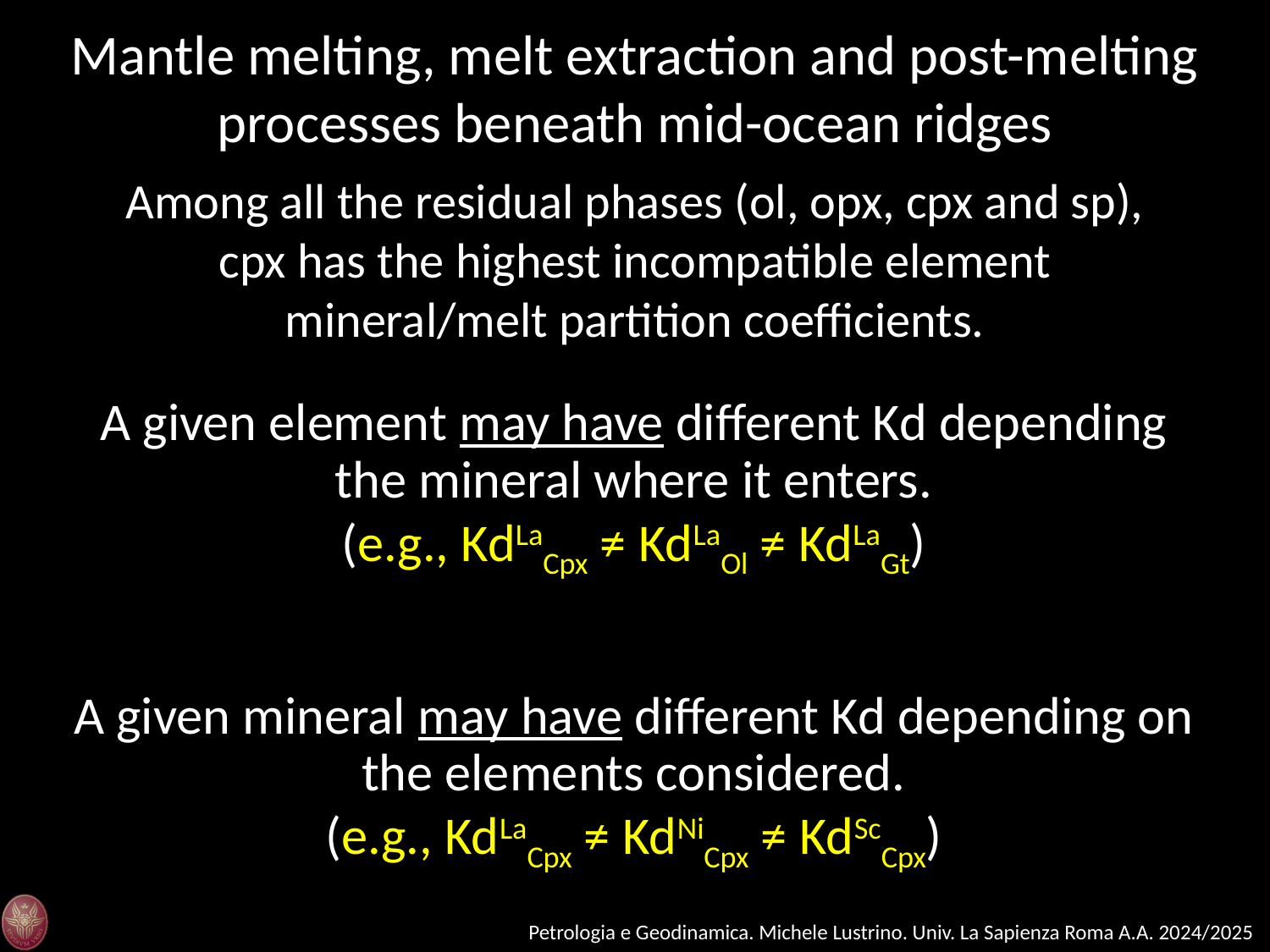

Mantle melting, melt extraction and post-melting processes beneath mid-ocean ridges
Among all the residual phases (ol, opx, cpx and sp), cpx has the highest incompatible element mineral/melt partition coefficients.
A given element may have different Kd depending the mineral where it enters.
(e.g., KdLaCpx ≠ KdLaOl ≠ KdLaGt)

A given mineral may have different Kd depending on the elements considered.
(e.g., KdLaCpx ≠ KdNiCpx ≠ KdScCpx)